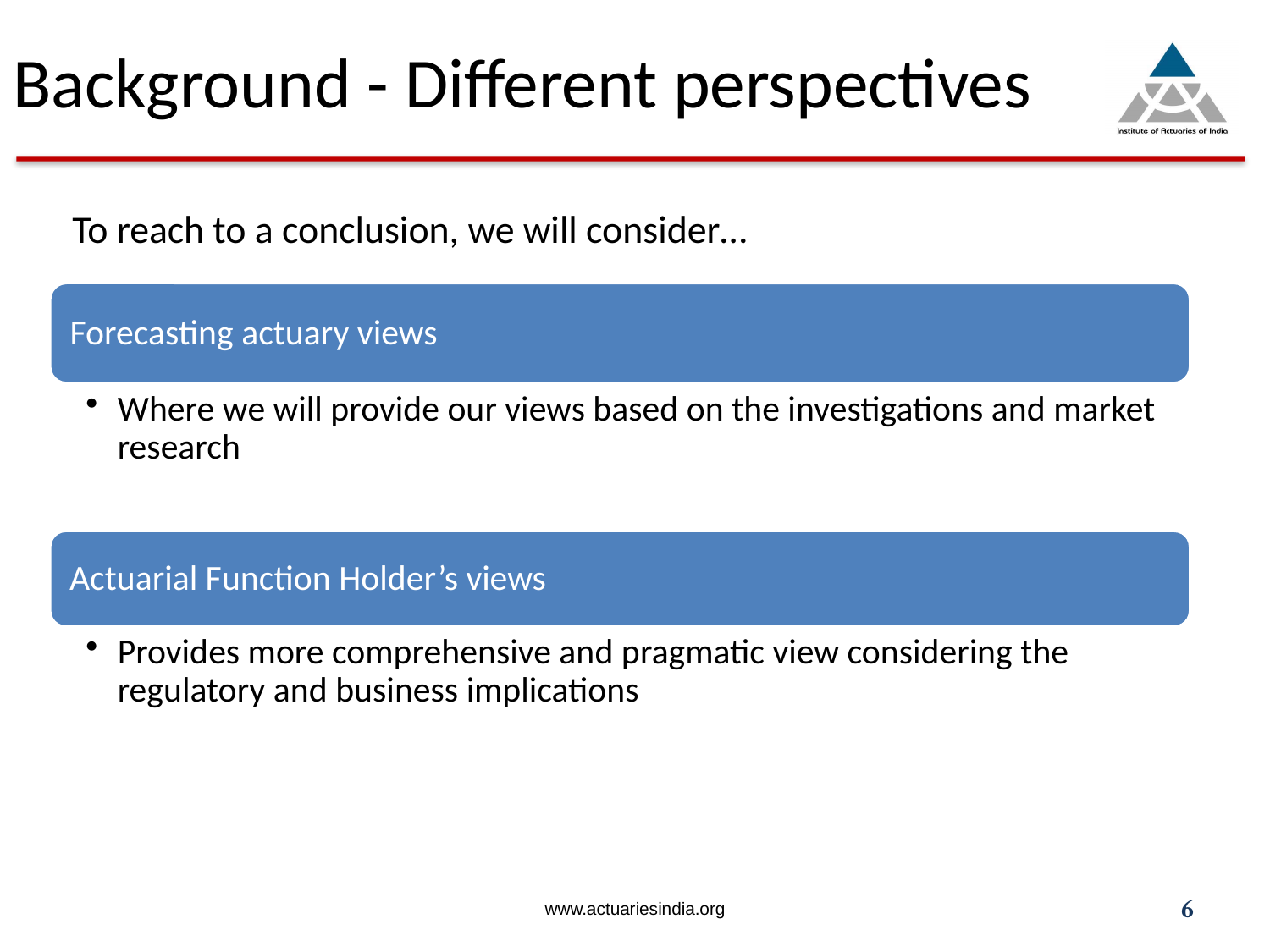

# Background - Different perspectives
To reach to a conclusion, we will consider…
Forecasting actuary views
Where we will provide our views based on the investigations and market research
Actuarial Function Holder’s views
Provides more comprehensive and pragmatic view considering the regulatory and business implications
www.actuariesindia.org
6